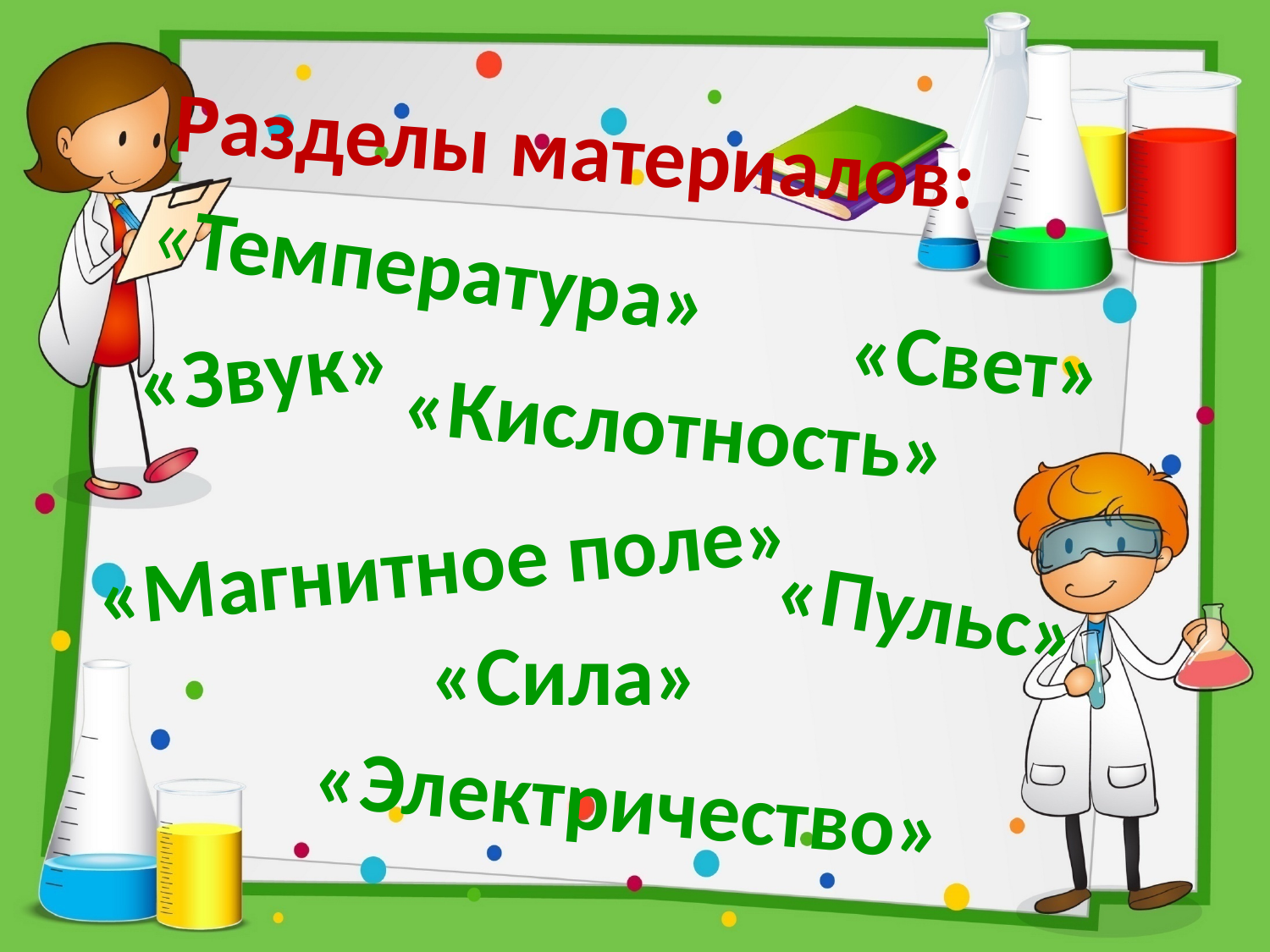

Разделы материалов:
 «Температура»
«Звук»
«Свет»
«Кислотность»
«Магнитное поле»
«Пульс»
«Сила»
«Электричество»